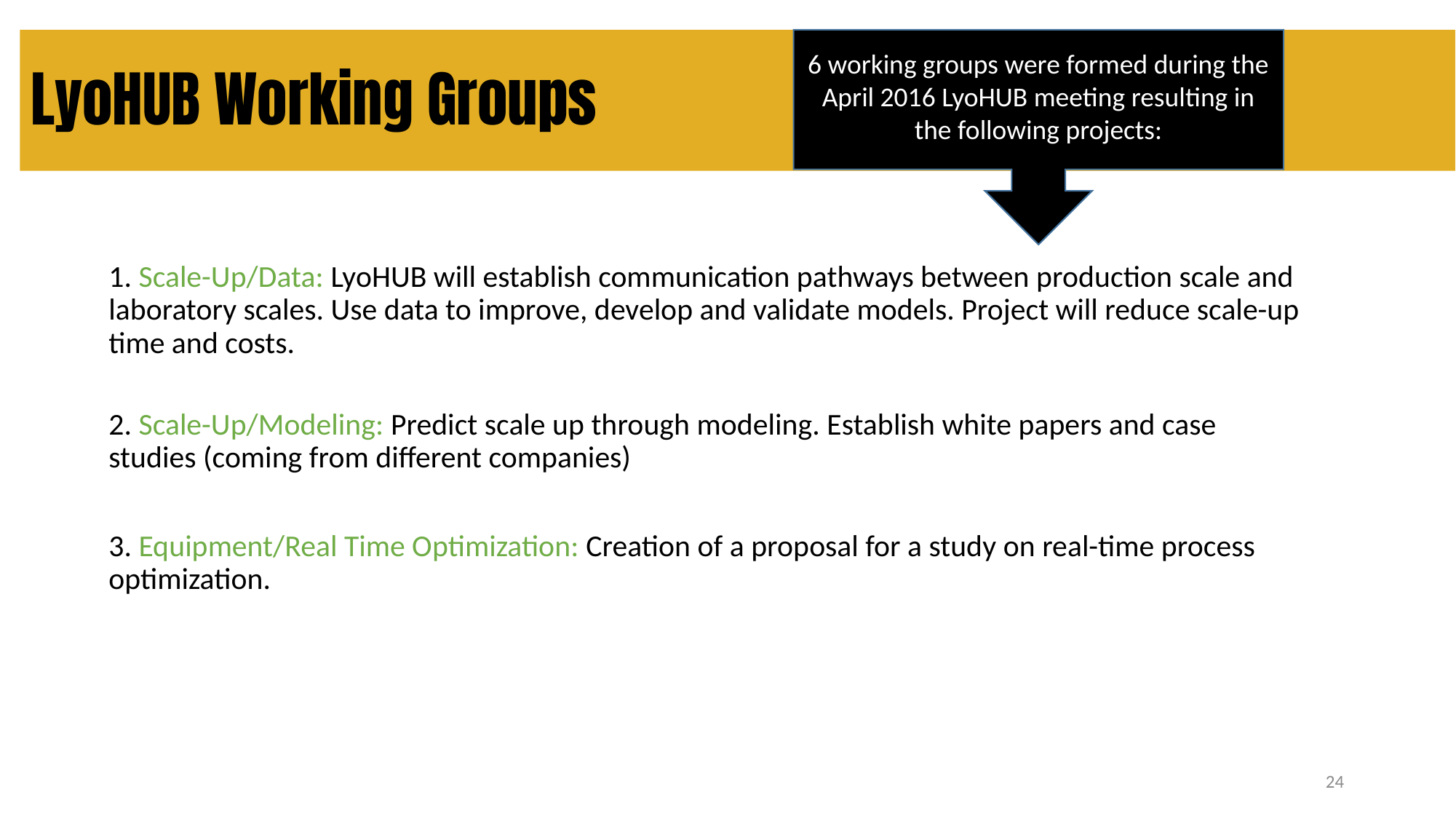

LyoHUB Working Groups

6 working groups were formed during the April 2016 LyoHUB meeting resulting in the following projects:
1. Scale-Up/Data: LyoHUB will establish communication pathways between production scale and laboratory scales. Use data to improve, develop and validate models. Project will reduce scale-up time and costs.

2. Scale-Up/Modeling: Predict scale up through modeling. Establish white papers and case studies (coming from different companies)

3. Equipment/Real Time Optimization: Creation of a proposal for a study on real-time process optimization.

24